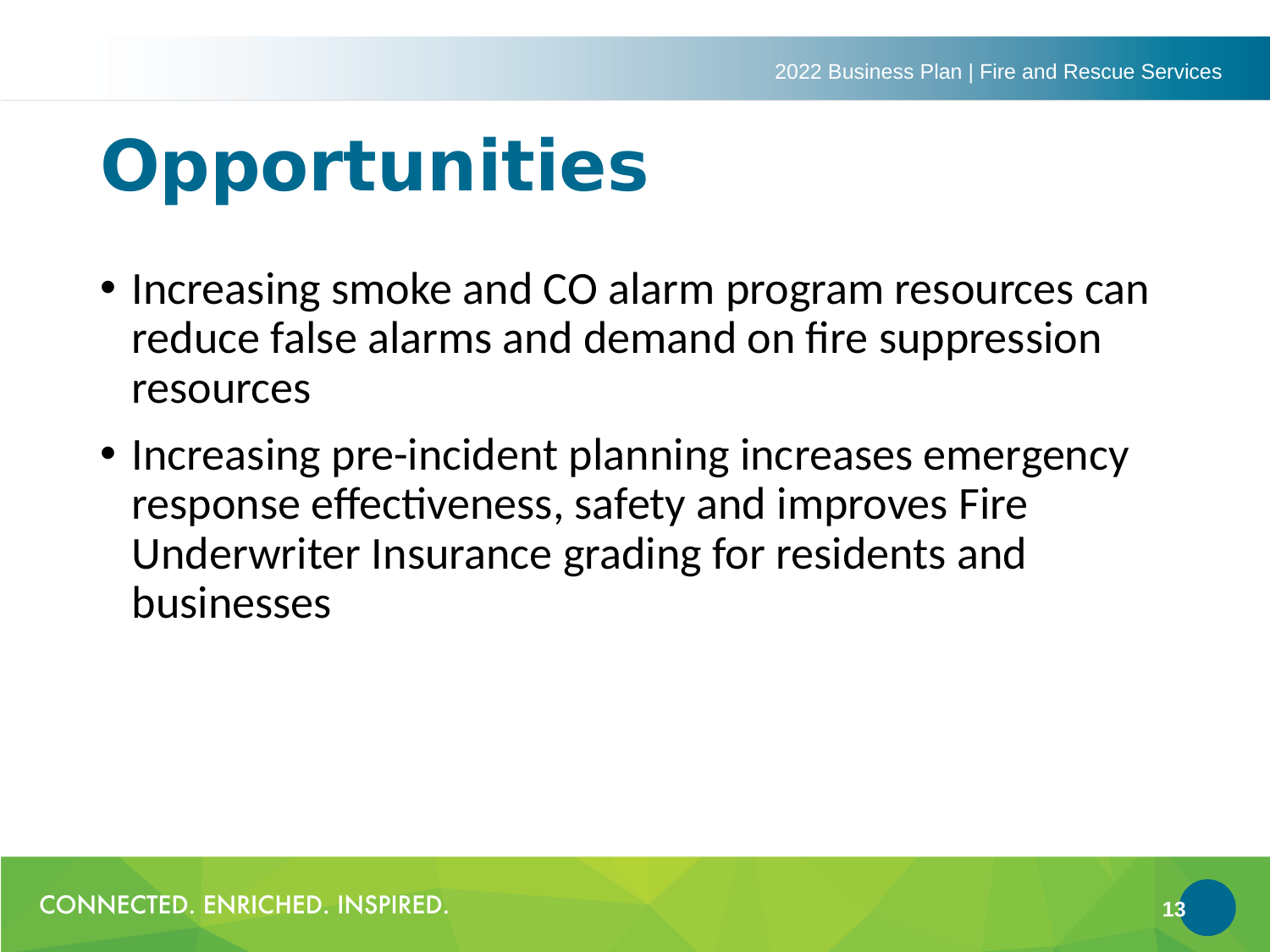

2022 Business Plan | Fire and Rescue Services
# Opportunities
Increasing smoke and CO alarm program resources can reduce false alarms and demand on fire suppression resources
Increasing pre-incident planning increases emergency response effectiveness, safety and improves Fire Underwriter Insurance grading for residents and businesses